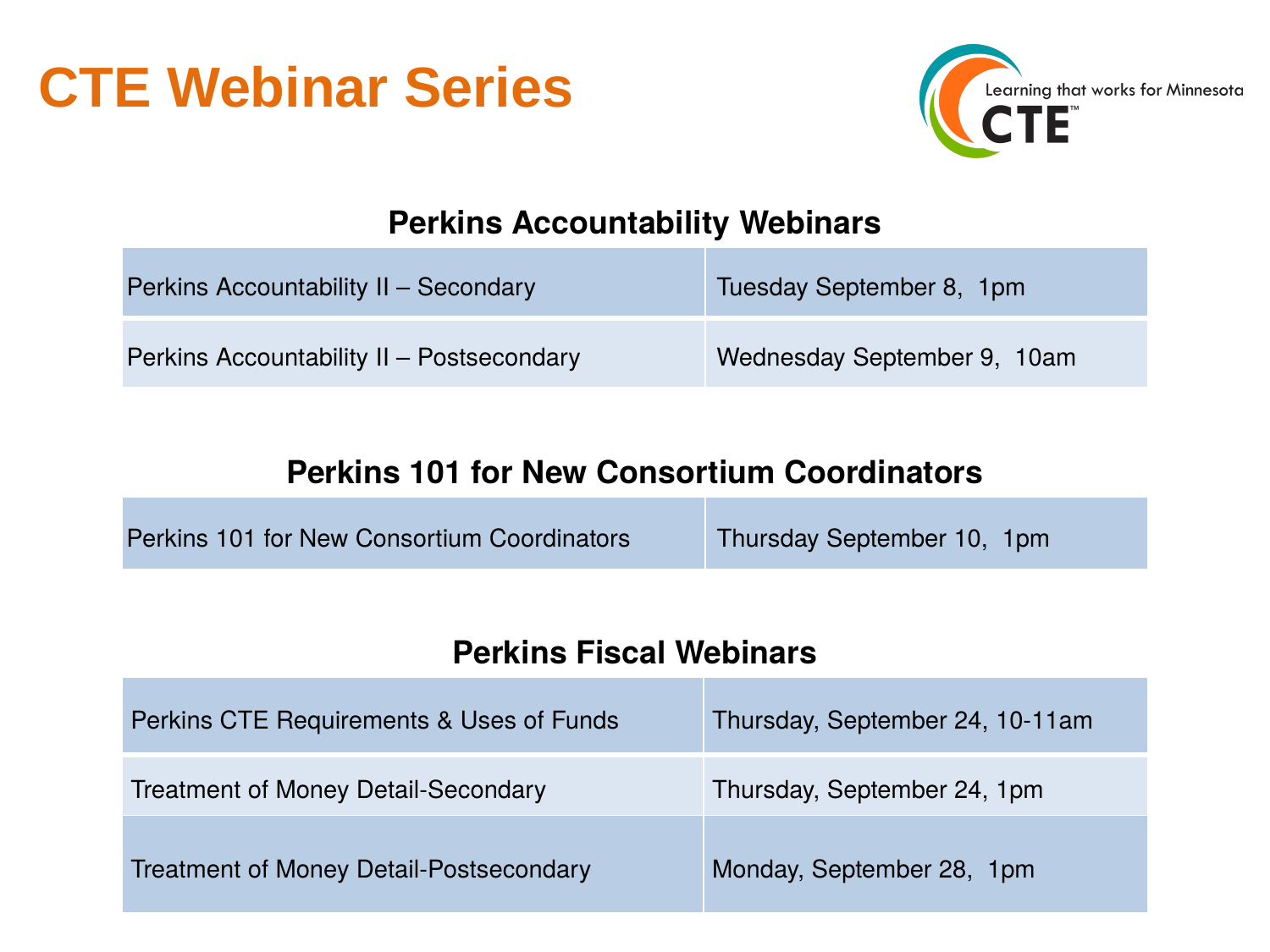

CTE Webinar Series
Perkins Accountability Webinars
| Perkins Accountability II – Secondary | Tuesday September 8, 1pm |
| --- | --- |
| Perkins Accountability II – Postsecondary | Wednesday September 9, 10am |
Perkins 101 for New Consortium Coordinators
| Perkins 101 for New Consortium Coordinators | Thursday September 10, 1pm |
| --- | --- |
Perkins Fiscal Webinars
| Perkins CTE Requirements & Uses of Funds | Thursday, September 24, 10-11am |
| --- | --- |
| Treatment of Money Detail-Secondary | Thursday, September 24, 1pm |
| Treatment of Money Detail-Postsecondary | Monday, September 28, 1pm |